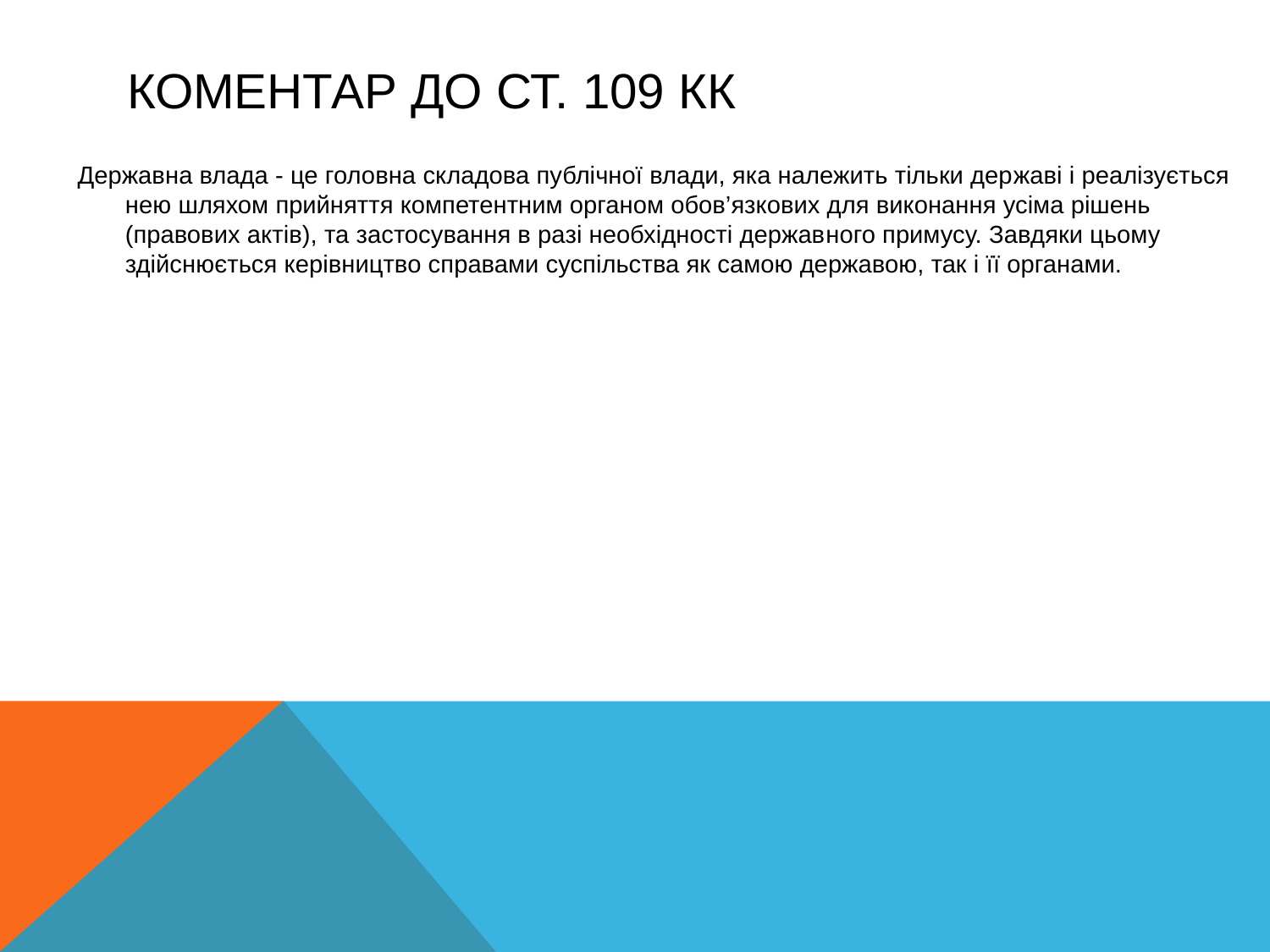

# Коментар до ст. 109 кк
Державна влада - це головна складова публічної влади, яка належить тільки дер­жаві і реалізується нею шляхом прийняття компетентним органом обов’язкових для виконання усіма рішень (правових актів), та застосування в разі необхідності держав­ного примусу. Завдяки цьому здійснюється керівництво справами суспільства як самою державою, так і її органами.